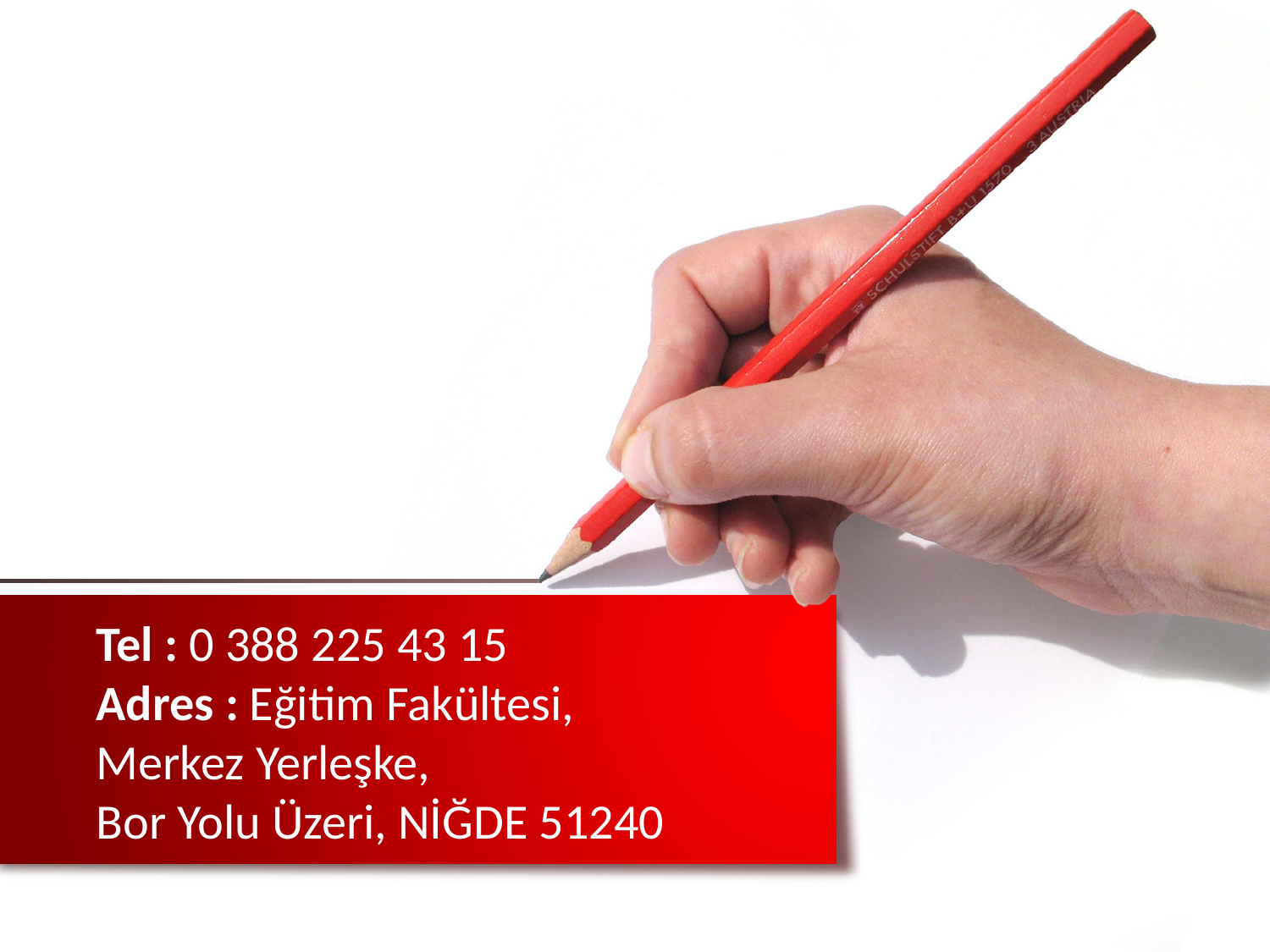

# Tel : 0 388 225 43 15 Adres : Eğitim Fakültesi, Merkez Yerleşke, Bor Yolu Üzeri, NİĞDE 51240